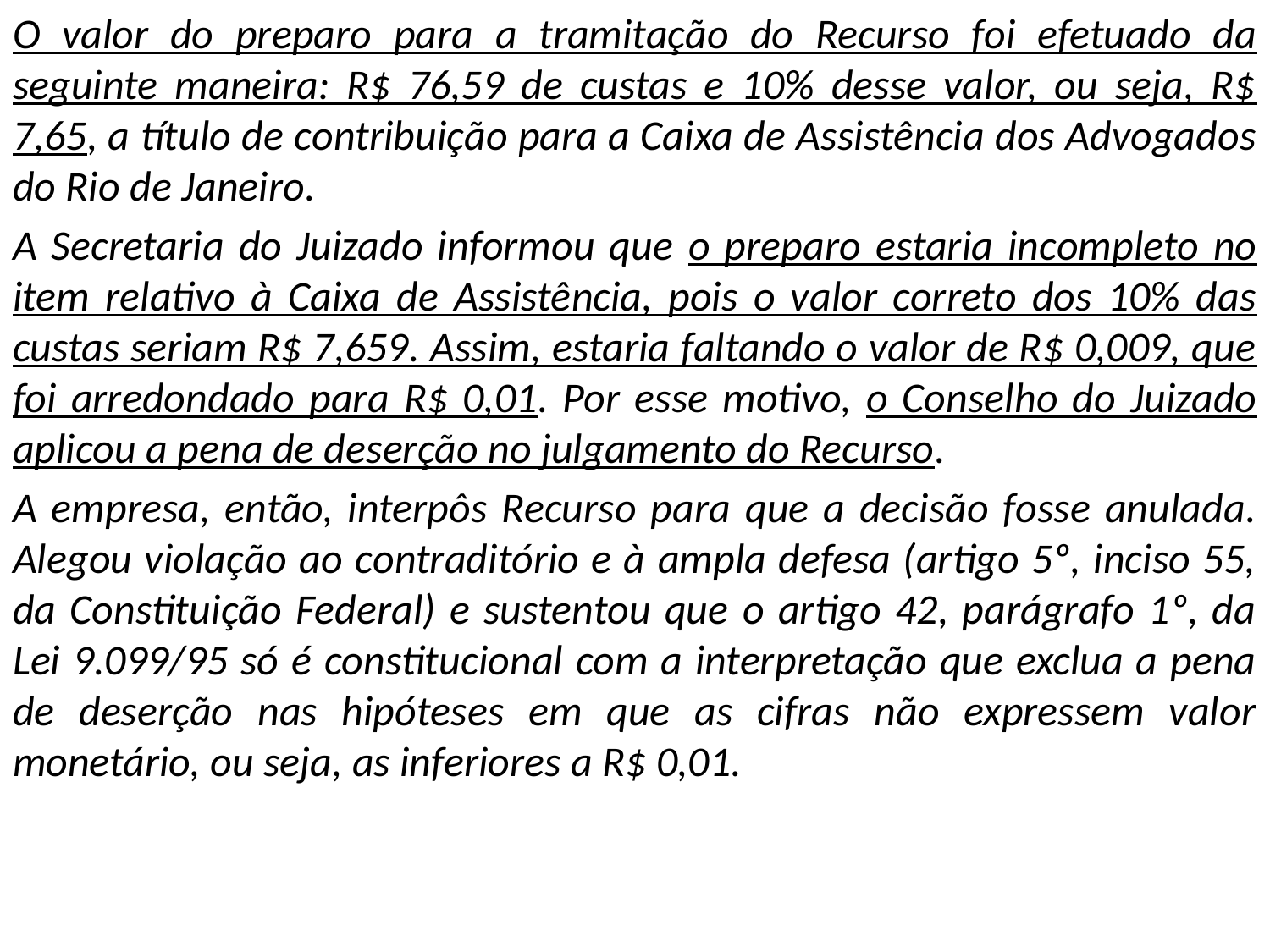

O valor do preparo para a tramitação do Recurso foi efetuado da seguinte maneira: R$ 76,59 de custas e 10% desse valor, ou seja, R$ 7,65, a título de contribuição para a Caixa de Assistência dos Advogados do Rio de Janeiro.
A Secretaria do Juizado informou que o preparo estaria incompleto no item relativo à Caixa de Assistência, pois o valor correto dos 10% das custas seriam R$ 7,659. Assim, estaria faltando o valor de R$ 0,009, que foi arredondado para R$ 0,01. Por esse motivo, o Conselho do Juizado aplicou a pena de deserção no julgamento do Recurso.
A empresa, então, interpôs Recurso para que a decisão fosse anulada. Alegou violação ao contraditório e à ampla defesa (artigo 5º, inciso 55, da Constituição Federal) e sustentou que o artigo 42, parágrafo 1º, da Lei 9.099/95 só é constitucional com a interpretação que exclua a pena de deserção nas hipóteses em que as cifras não expressem valor monetário, ou seja, as inferiores a R$ 0,01.